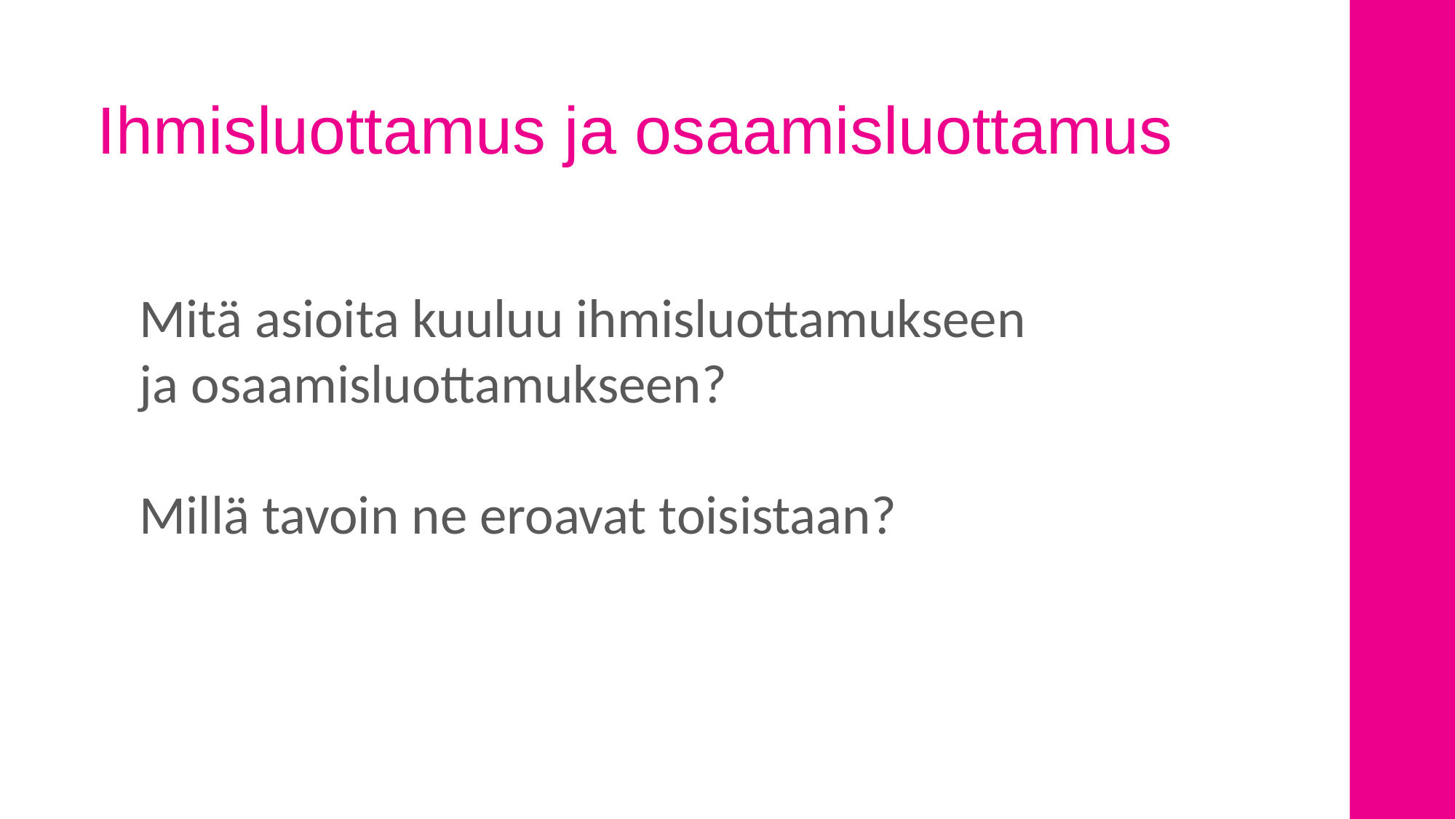

# Ihmisluottamus ja osaamisluottamus
Mitä asioita kuuluu ihmisluottamukseen ja osaamisluottamukseen?

Millä tavoin ne eroavat toisistaan?